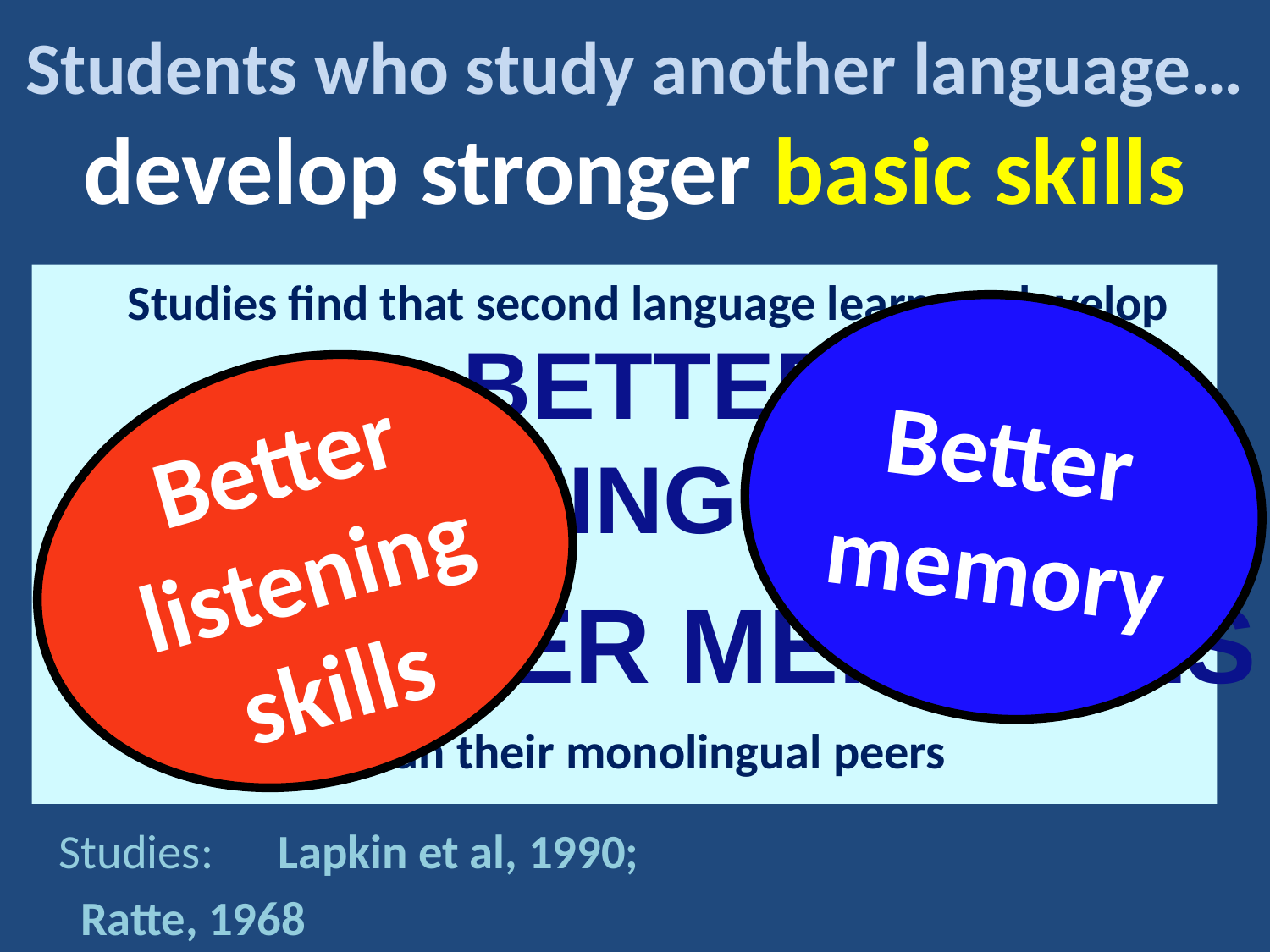

# Students who study another language… develop stronger basic skills
	Studies find that second language learners develop better listening skills and sharper memories than their monolingual peers
Better memory
better
listening skills
Better listening
skills
sharper memories
	Studies:      Lapkin et al, 1990;
			  Ratte, 1968